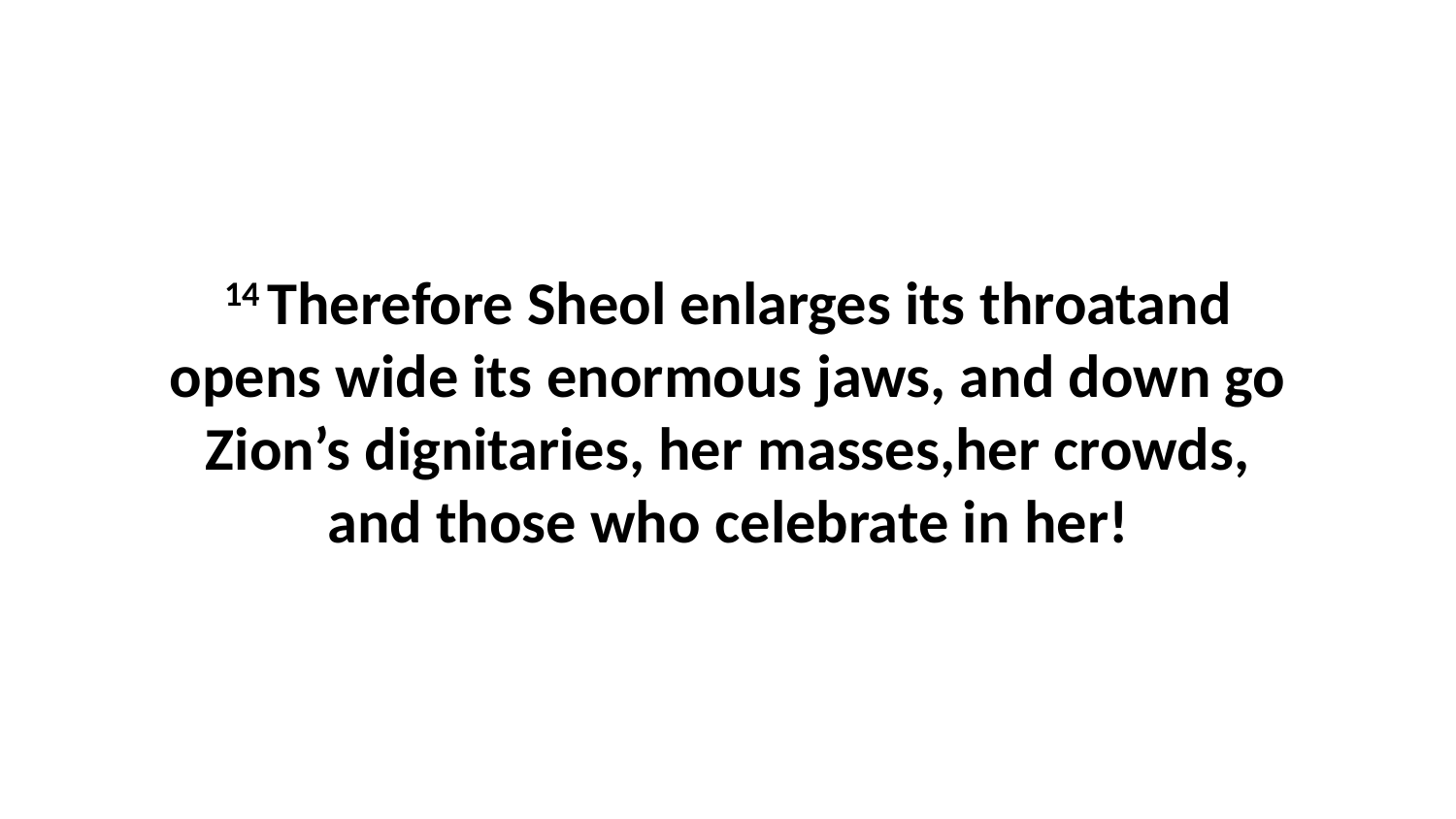

14 Therefore Sheol enlarges its throatand opens wide its enormous jaws, and down go Zion’s dignitaries, her masses,her crowds, and those who celebrate in her!